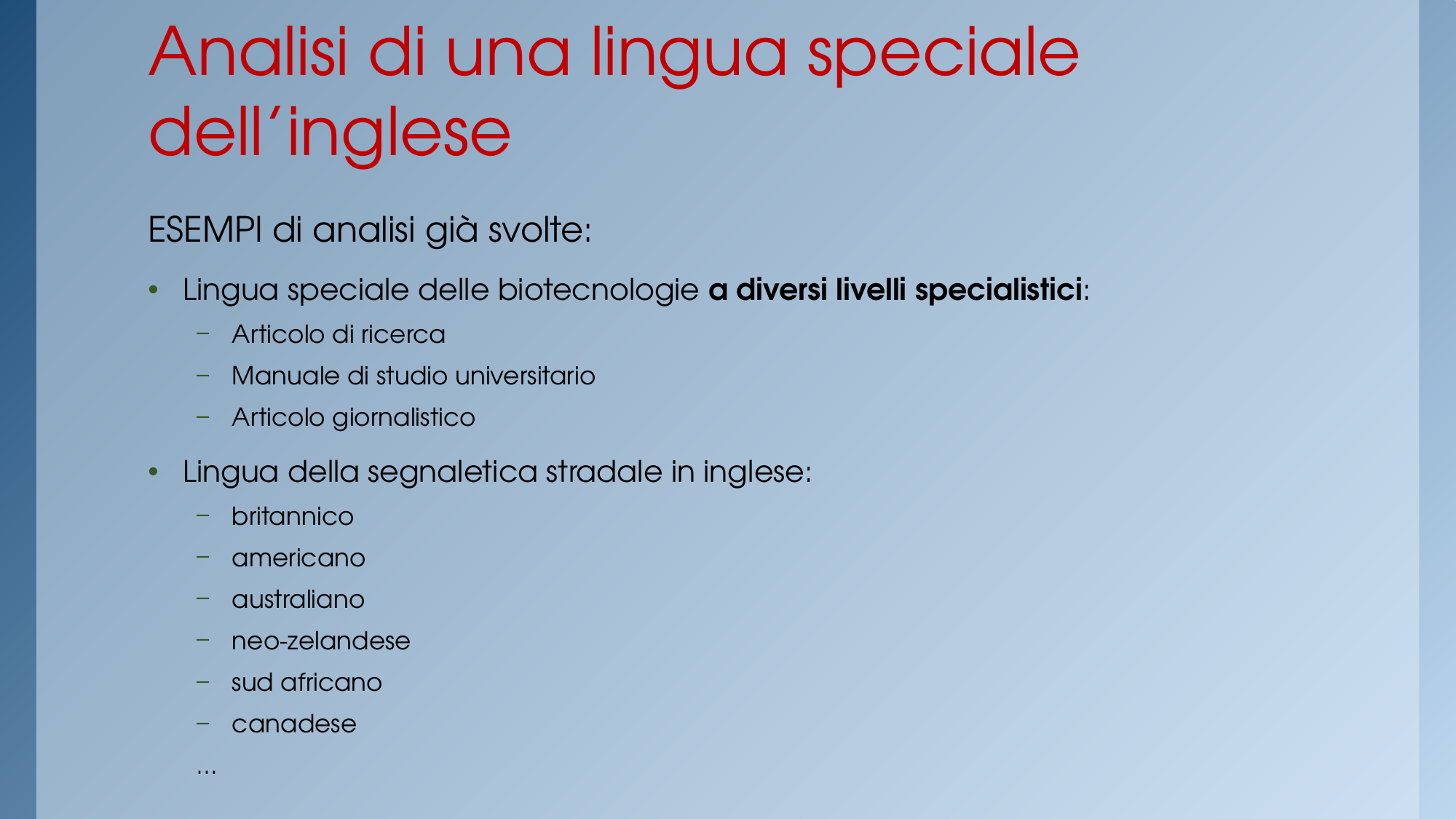

# Analisi di una lingua speciale dell’inglese
ESEMPI di analisi già svolte:
Lingua speciale delle biotecnologie a diversi livelli specialistici:
Articolo di ricerca
Manuale di studio universitario
Articolo giornalistico
Lingua della segnaletica stradale in inglese:
britannico
americano
australiano
neo-zelandese
sud africano
canadese
…